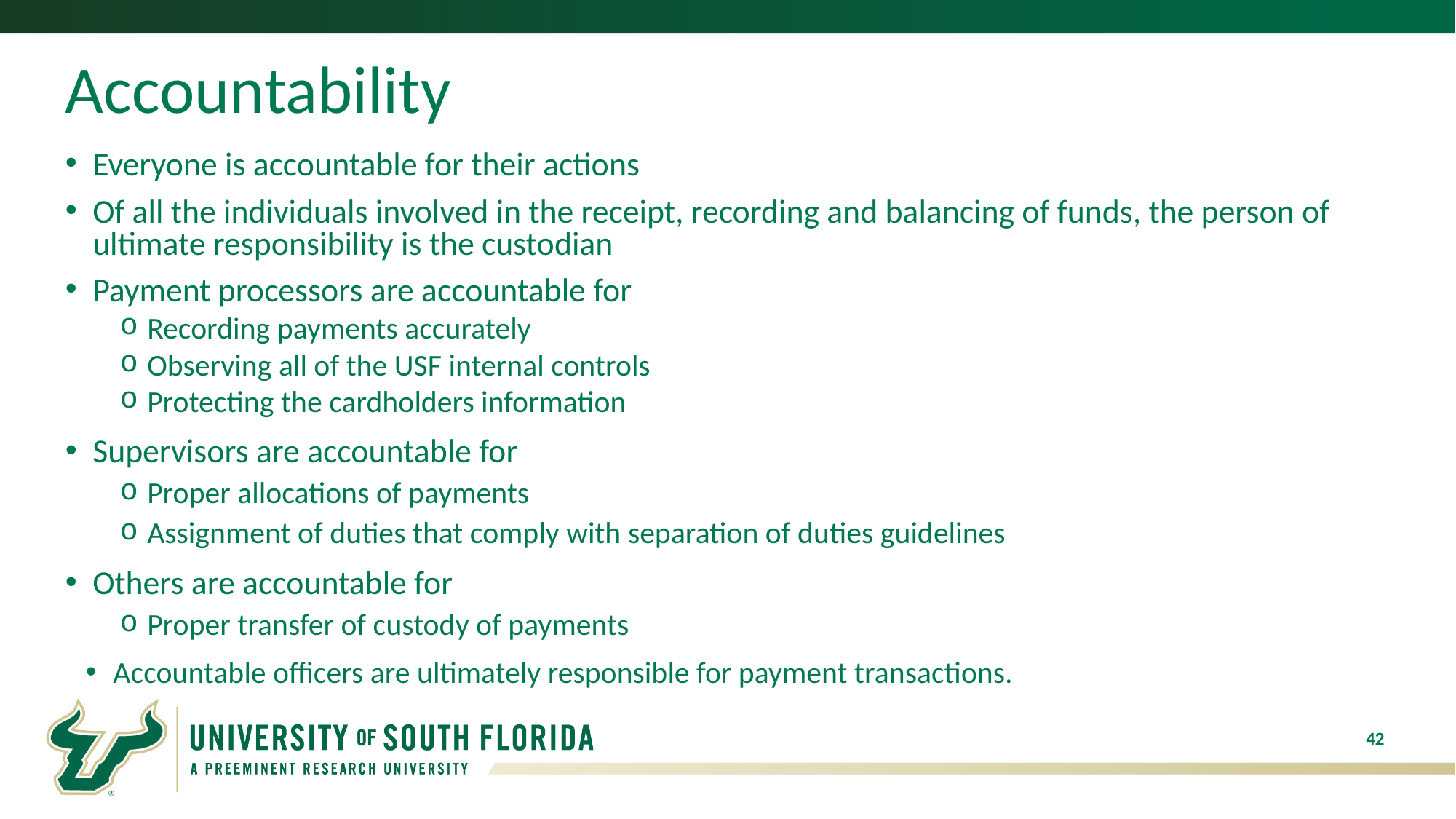

# Accountability
Everyone is accountable for their actions
Of all the individuals involved in the receipt, recording and balancing of funds, the person of ultimate responsibility is the custodian
Payment processors are accountable for
Recording payments accurately
Observing all of the USF internal controls
Protecting the cardholders information
Supervisors are accountable for
Proper allocations of payments
Assignment of duties that comply with separation of duties guidelines
Others are accountable for
Proper transfer of custody of payments
Accountable officers are ultimately responsible for payment transactions.

42